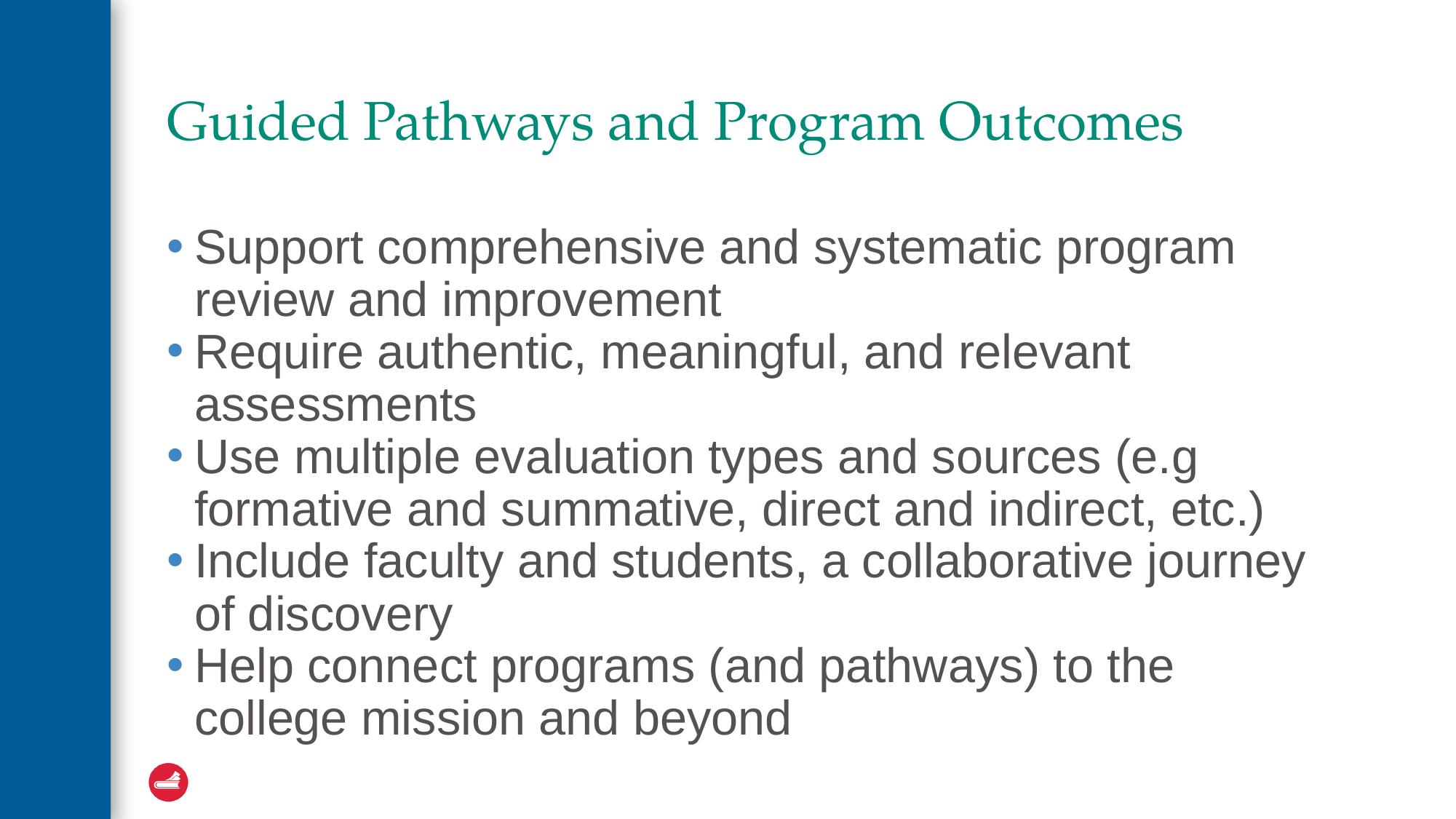

# Guided Pathways and Program Outcomes
Support comprehensive and systematic program review and improvement
Require authentic, meaningful, and relevant assessments
Use multiple evaluation types and sources (e.g formative and summative, direct and indirect, etc.)
Include faculty and students, a collaborative journey of discovery
Help connect programs (and pathways) to the college mission and beyond